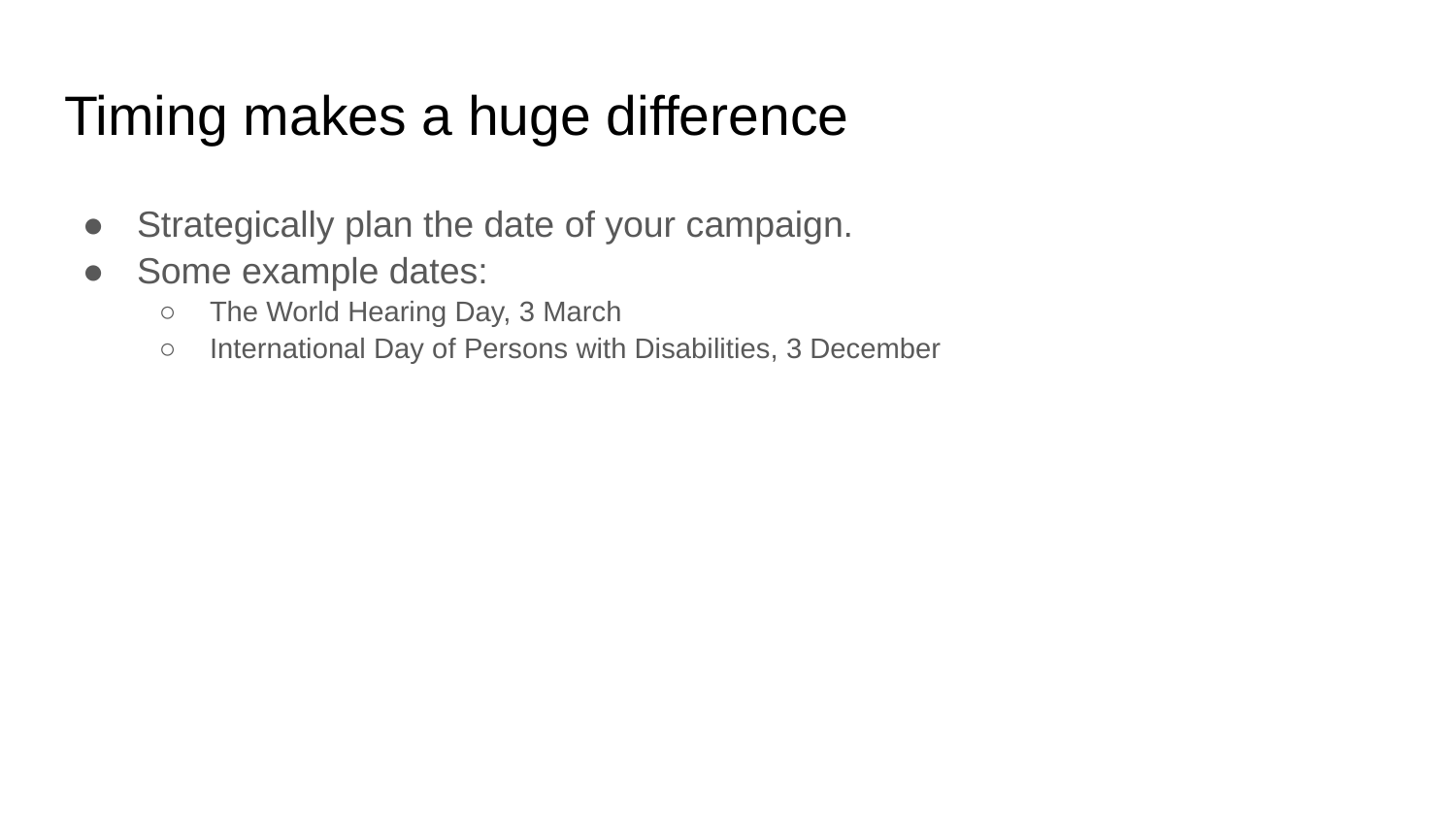

# Timing makes a huge difference
Strategically plan the date of your campaign.
Some example dates:
The World Hearing Day, 3 March
International Day of Persons with Disabilities, 3 December